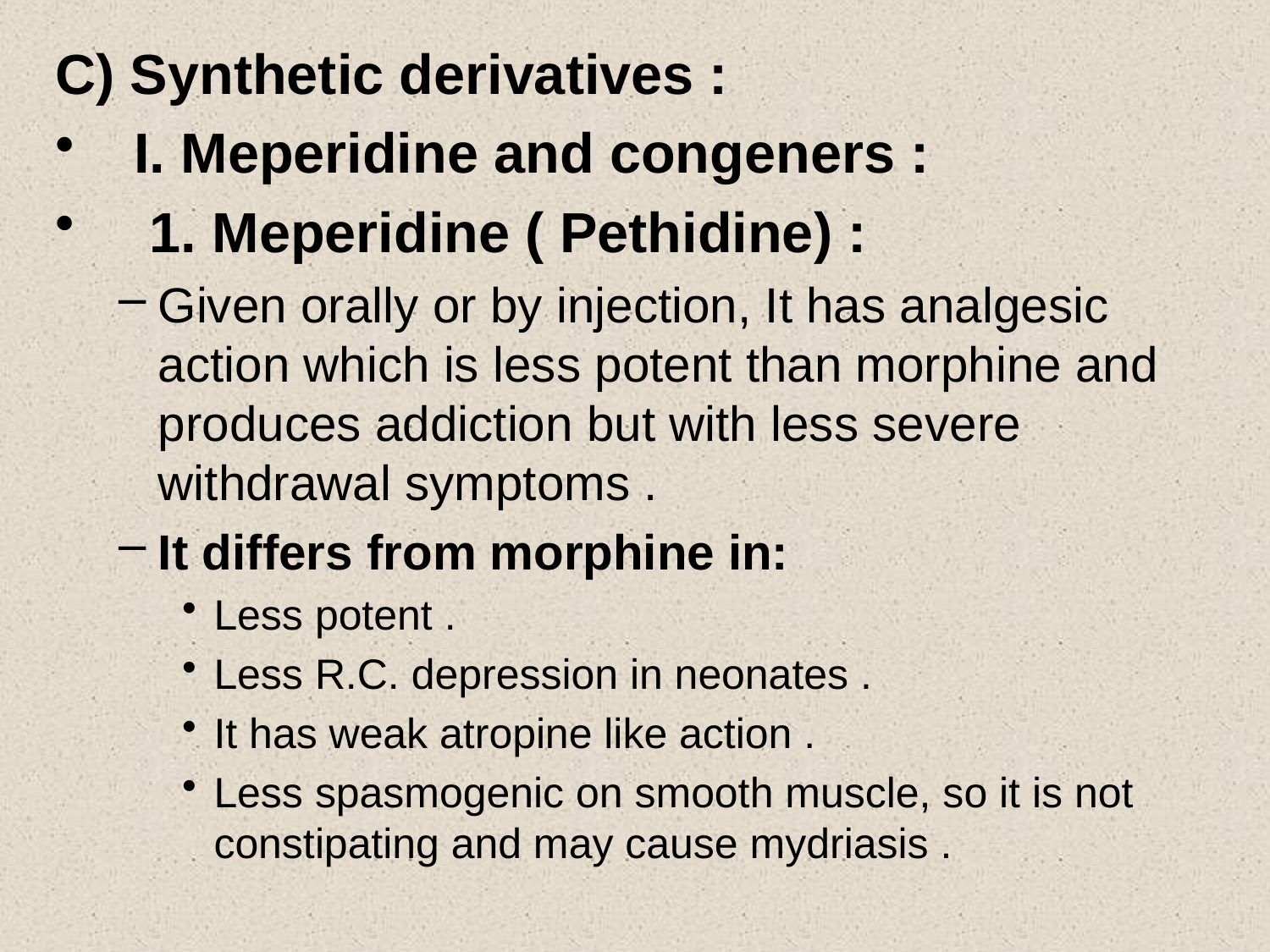

C) Synthetic derivatives :
  I. Meperidine and congeners :
   1. Meperidine ( Pethidine) :
Given orally or by injection, It has analgesic action which is less potent than morphine and produces addiction but with less severe withdrawal symptoms .
It differs from morphine in:
Less potent .
Less R.C. depression in neonates .
It has weak atropine like action .
Less spasmogenic on smooth muscle, so it is not constipating and may cause mydriasis .